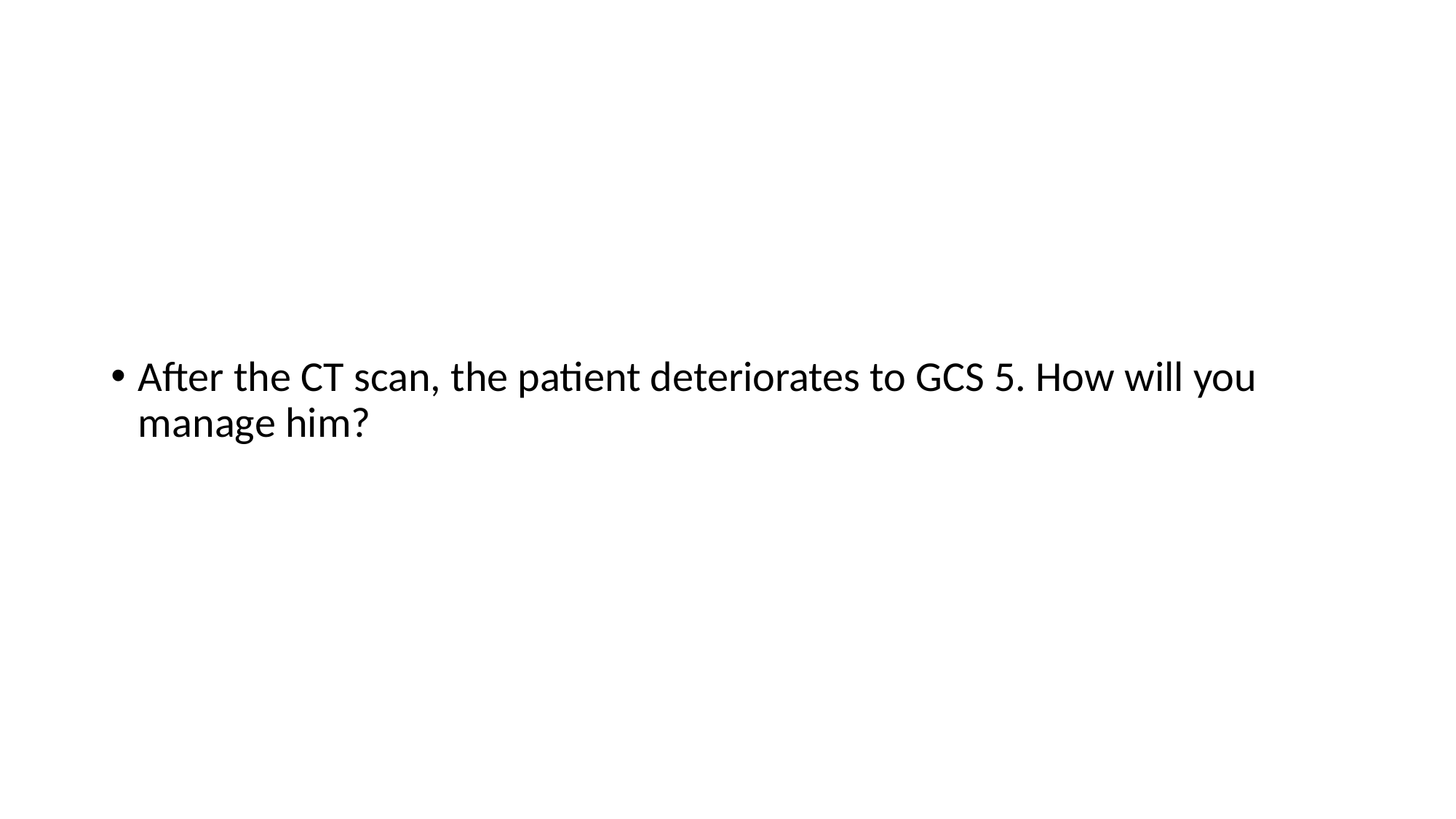

After the CT scan, the patient deteriorates to GCS 5. How will you manage him?